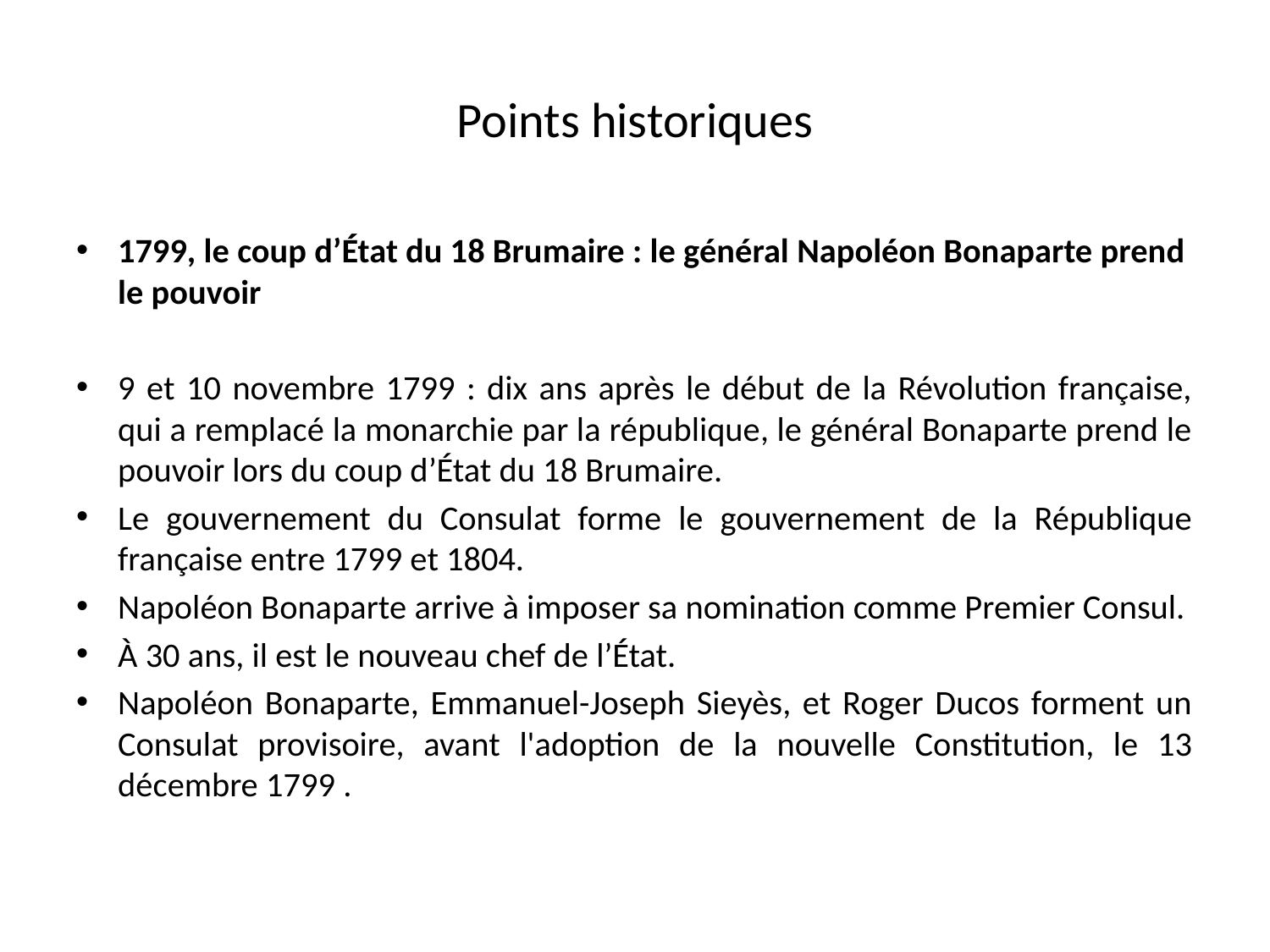

# Points historiques
1799, le coup d’État du 18 Brumaire : le général Napoléon Bonaparte prend le pouvoir

9 et 10 novembre 1799 : dix ans après le début de la Révolution française, qui a remplacé la monarchie par la république, le général Bonaparte prend le pouvoir lors du coup d’État du 18 Brumaire.
Le gouvernement du Consulat forme le gouvernement de la République française entre 1799 et 1804.
Napoléon Bonaparte arrive à imposer sa nomination comme Premier Consul.
À 30 ans, il est le nouveau chef de l’État.
Napoléon Bonaparte, Emmanuel-Joseph Sieyès, et Roger Ducos forment un Consulat provisoire, avant l'adoption de la nouvelle Constitution, le 13 décembre 1799 .